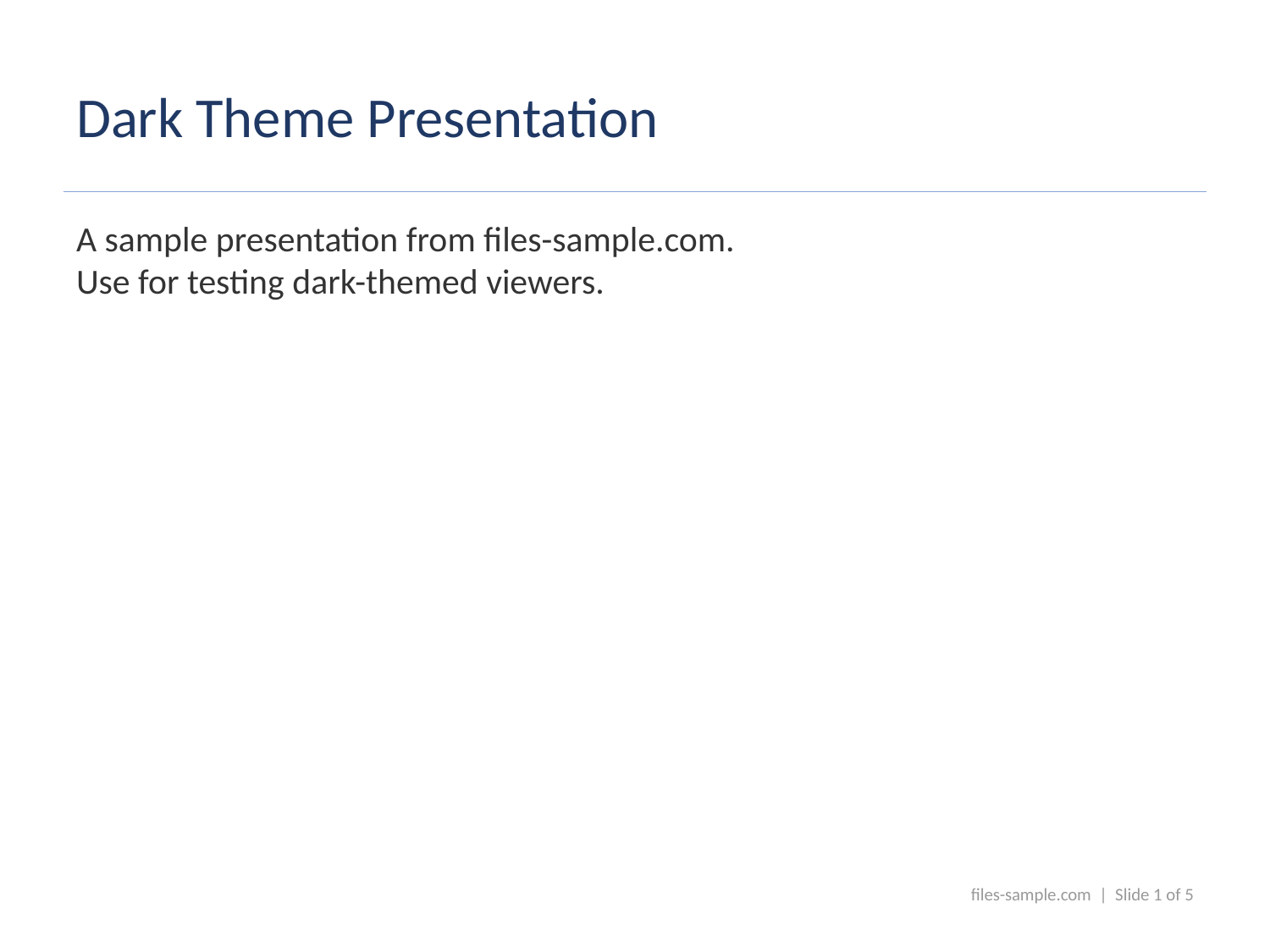

Dark Theme Presentation

A sample presentation from files-sample.com.
Use for testing dark-themed viewers.
files-sample.com  |  Slide 1 of 5